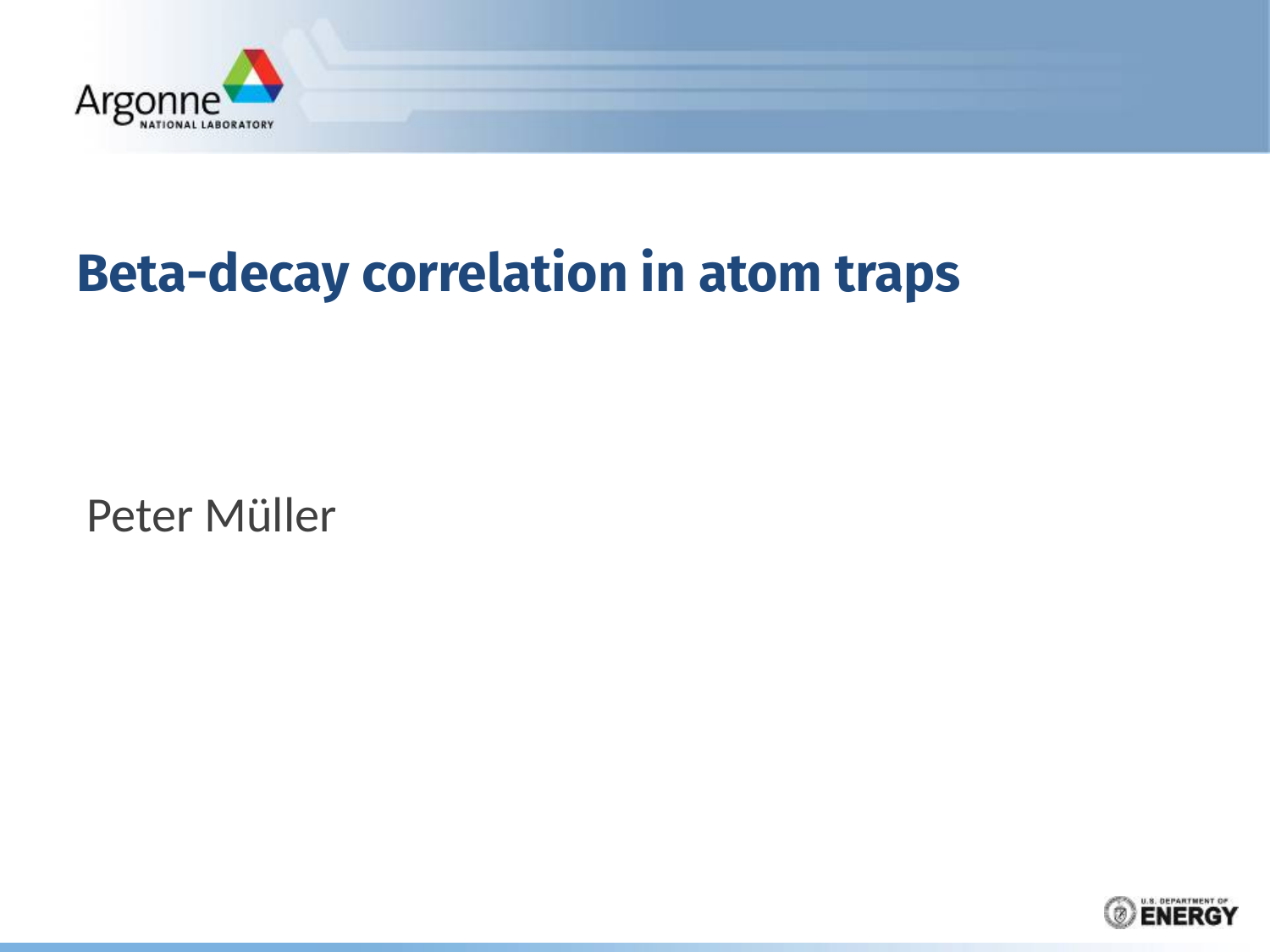

# Beta-decay correlation in atom traps
Peter Müller